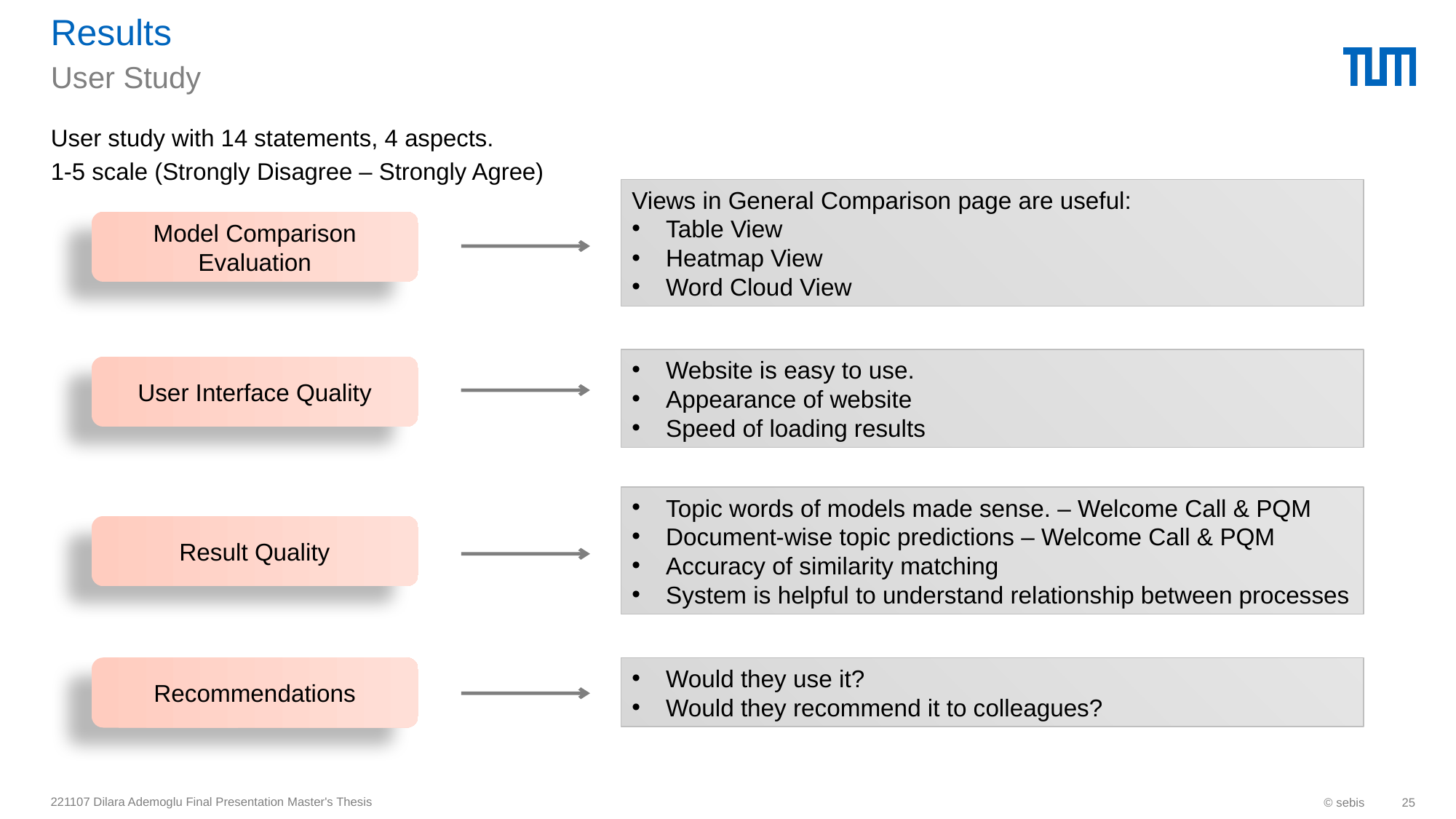

# Results
User Study
User study with 14 statements, 4 aspects.
1-5 scale (Strongly Disagree – Strongly Agree)

Views in General Comparison page are useful:
Table View
Heatmap View
Word Cloud View
Model Comparison Evaluation
Website is easy to use.
Appearance of website
Speed of loading results
User Interface Quality
Topic words of models made sense. – Welcome Call & PQM
Document-wise topic predictions – Welcome Call & PQM
Accuracy of similarity matching
System is helpful to understand relationship between processes
Result Quality
Recommendations
Would they use it?
Would they recommend it to colleagues?
221107 Dilara Ademoglu Final Presentation Master's Thesis
© sebis
25